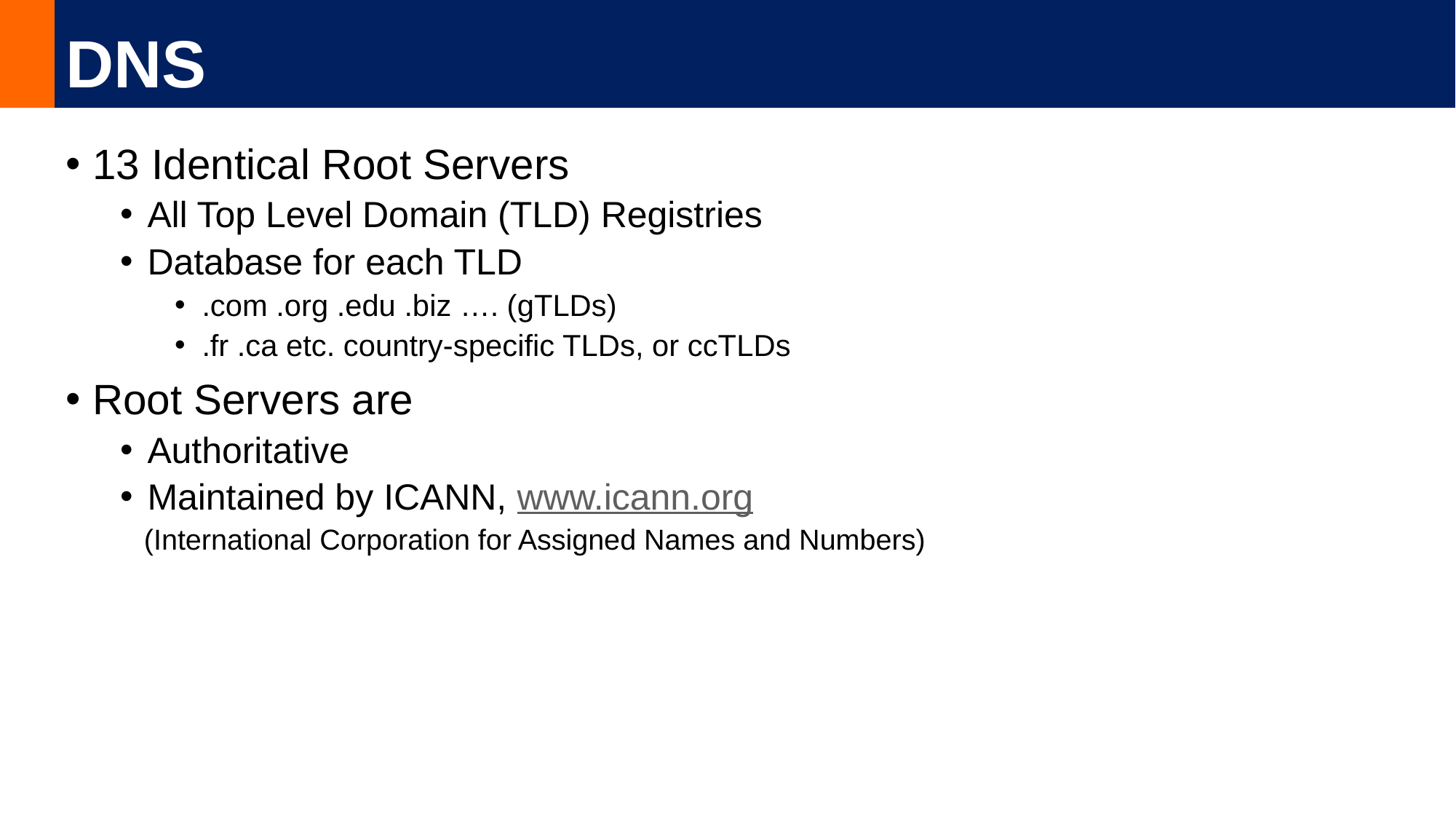

# DNS
13 Identical Root Servers
All Top Level Domain (TLD) Registries
Database for each TLD
.com .org .edu .biz …. (gTLDs)
.fr .ca etc. country-specific TLDs, or ccTLDs
Root Servers are
Authoritative
Maintained by ICANN, www.icann.org
   (International Corporation for Assigned Names and Numbers)